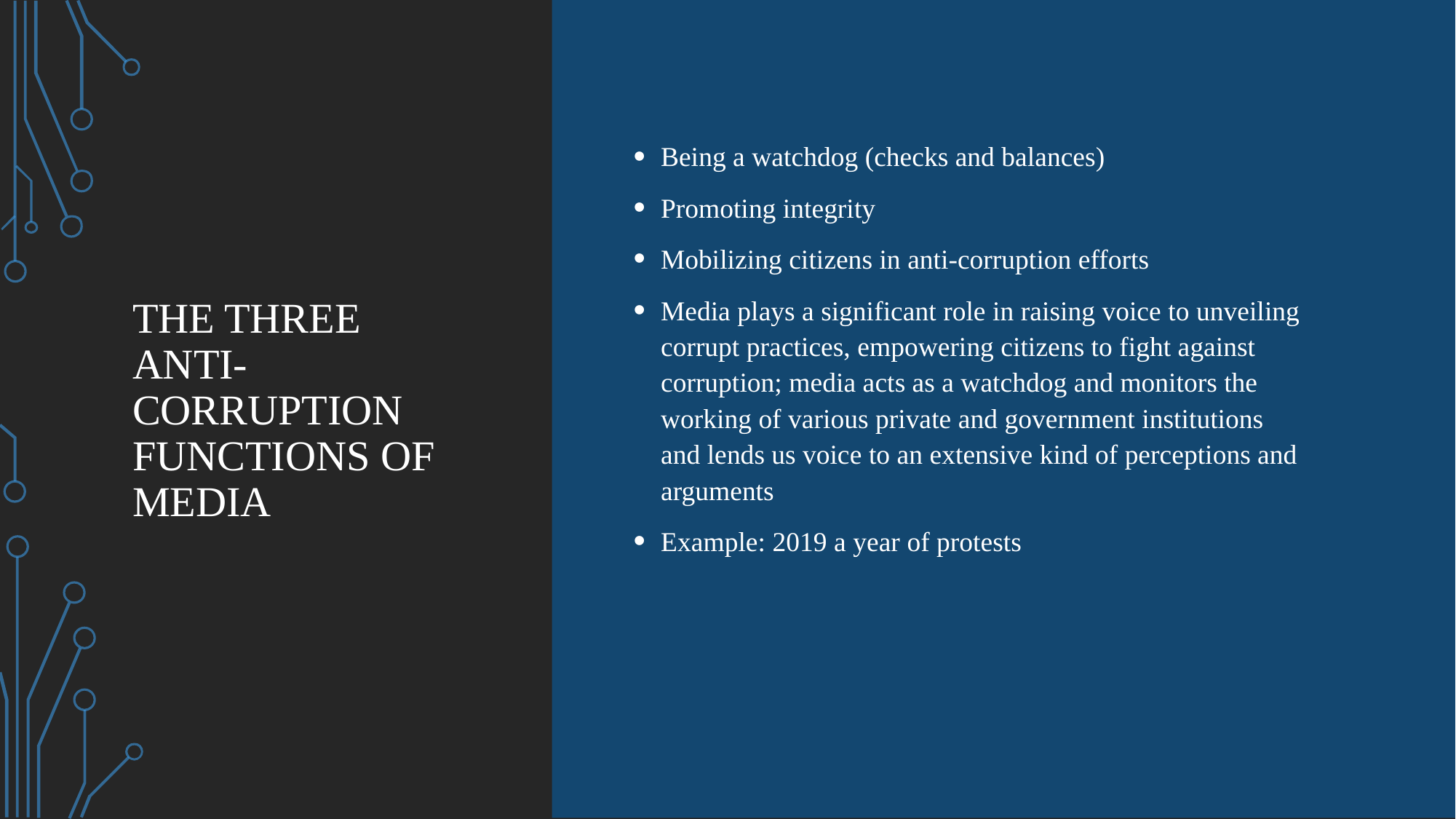

# The three anti-corruption functions of media
Being a watchdog (checks and balances)
Promoting integrity
Mobilizing citizens in anti-corruption efforts
Media plays a significant role in raising voice to unveiling corrupt practices, empowering citizens to fight against corruption; media acts as a watchdog and monitors the working of various private and government institutions and lends us voice to an extensive kind of perceptions and arguments
Example: 2019 a year of protests